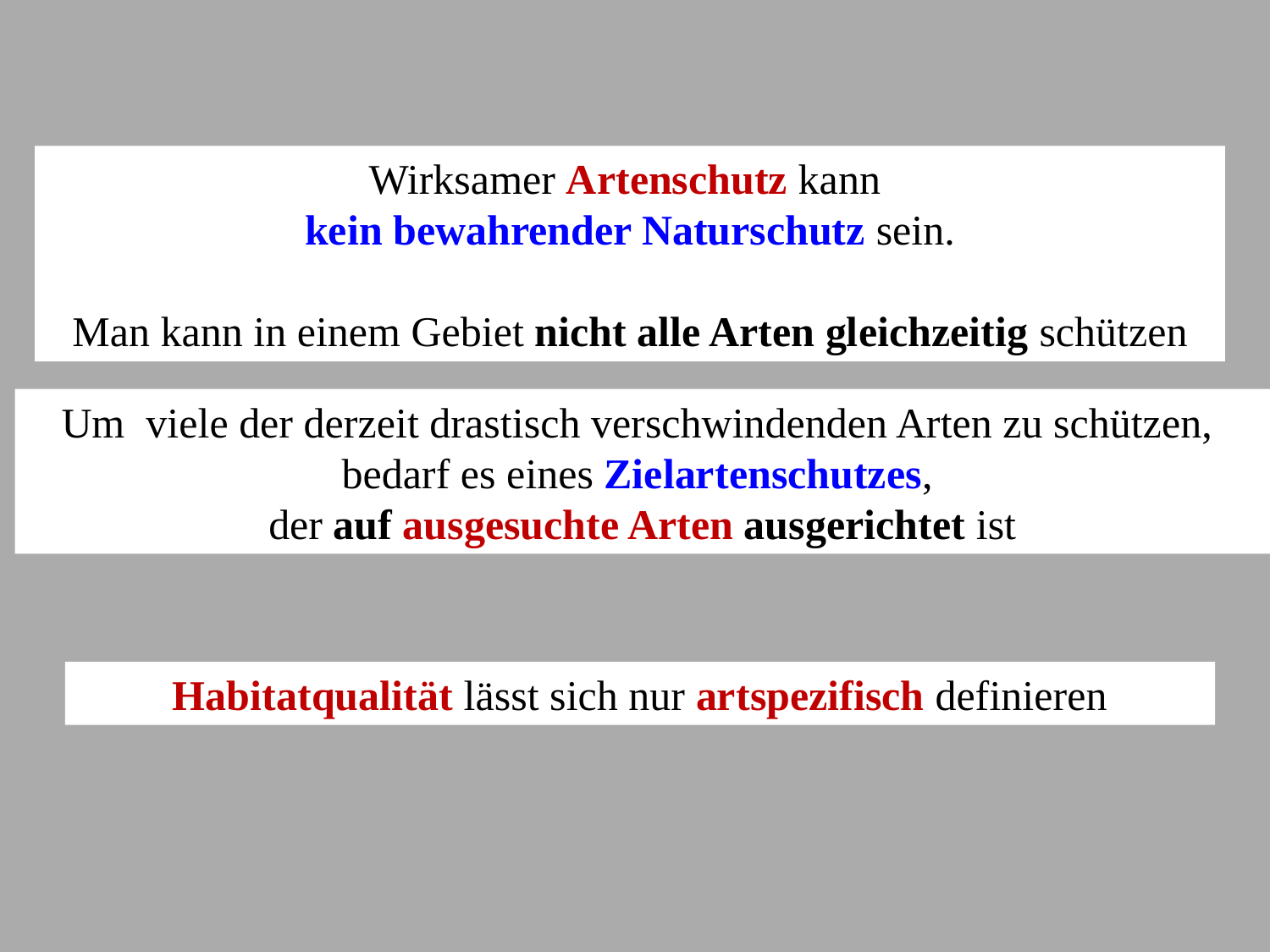

Wirksamer Artenschutz kann
kein bewahrender Naturschutz sein.

Man kann in einem Gebiet nicht alle Arten gleichzeitig schützen
Um  viele der derzeit drastisch verschwindenden Arten zu schützen,
bedarf es eines Zielartenschutzes,
der auf ausgesuchte Arten ausgerichtet ist
Habitatqualität lässt sich nur artspezifisch definieren